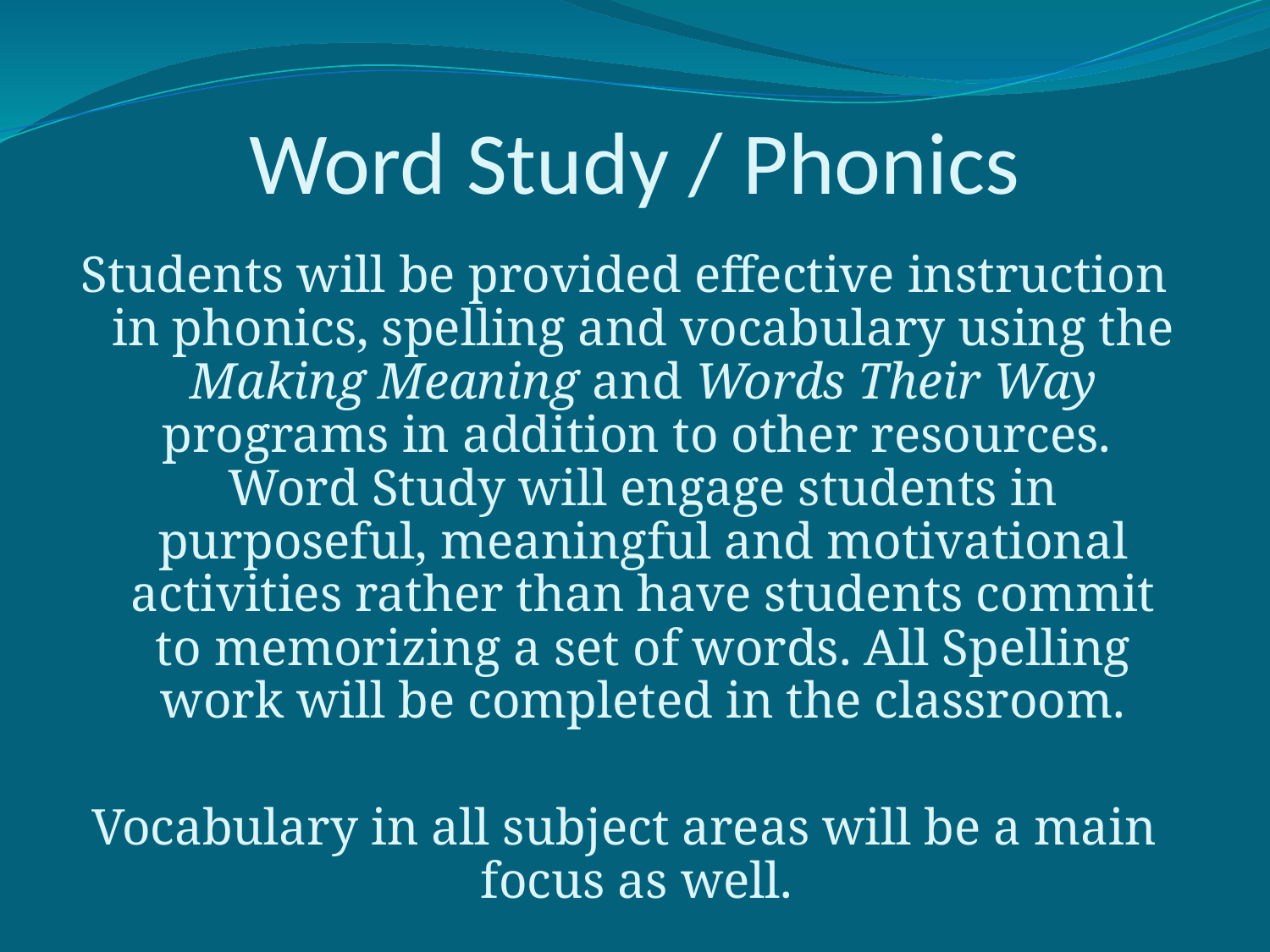

# Word Study / Phonics
Students will be provided effective instruction in phonics, spelling and vocabulary using the Making Meaning and Words Their Way programs in addition to other resources.  Word Study will engage students in purposeful, meaningful and motivational activities rather than have students commit to memorizing a set of words. All Spelling work will be completed in the classroom.

Vocabulary in all subject areas will be a main focus as well.